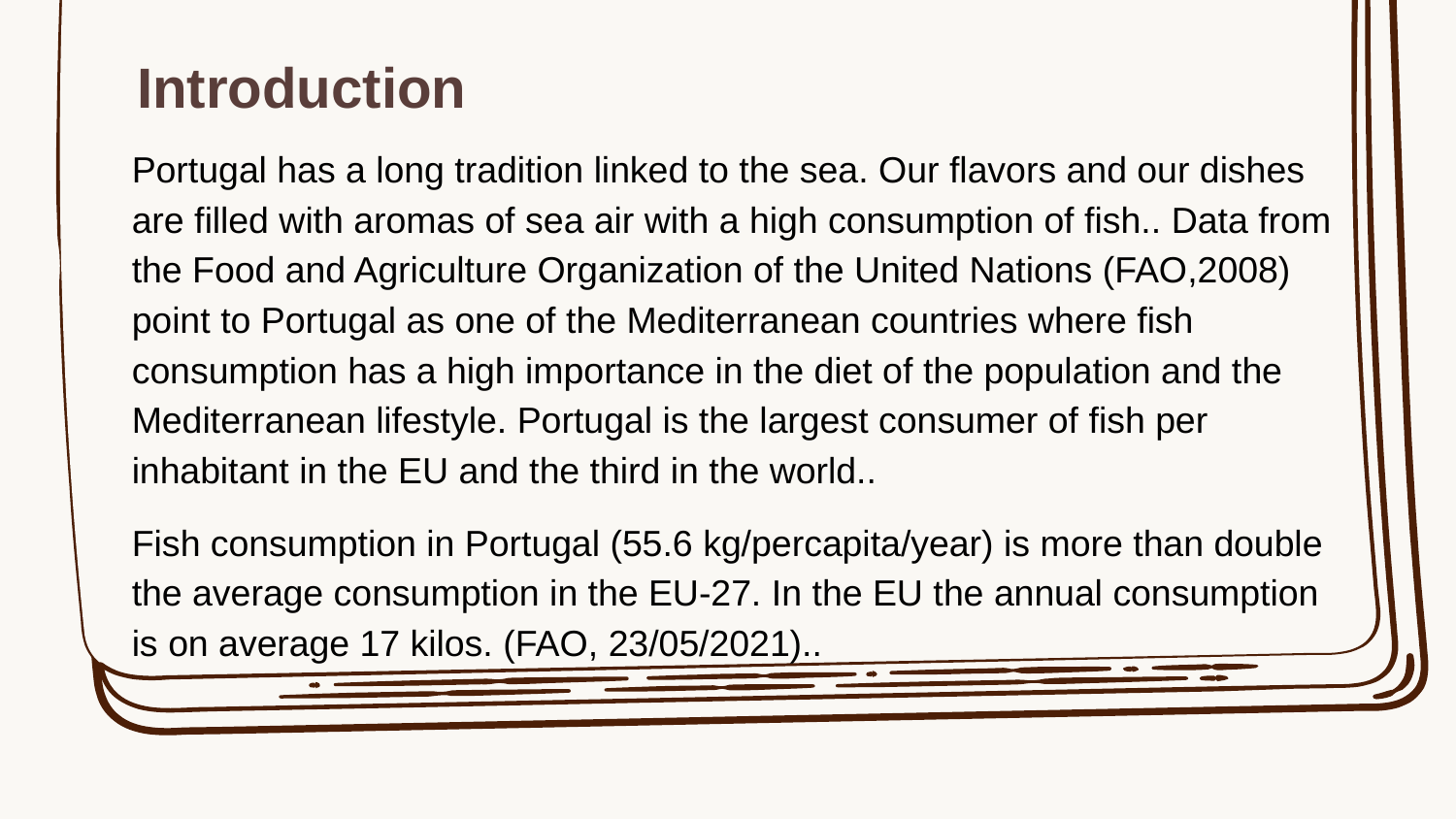

# Introduction

Portugal has a long tradition linked to the sea. Our flavors and our dishes are filled with aromas of sea air with a high consumption of fish.. Data from the Food and Agriculture Organization of the United Nations (FAO,2008) point to Portugal as one of the Mediterranean countries where fish consumption has a high importance in the diet of the population and the Mediterranean lifestyle. Portugal is the largest consumer of fish per inhabitant in the EU and the third in the world..
Fish consumption in Portugal (55.6 kg/percapita/year) is more than double the average consumption in the EU-27. In the EU the annual consumption is on average 17 kilos. (FAO, 23/05/2021)..